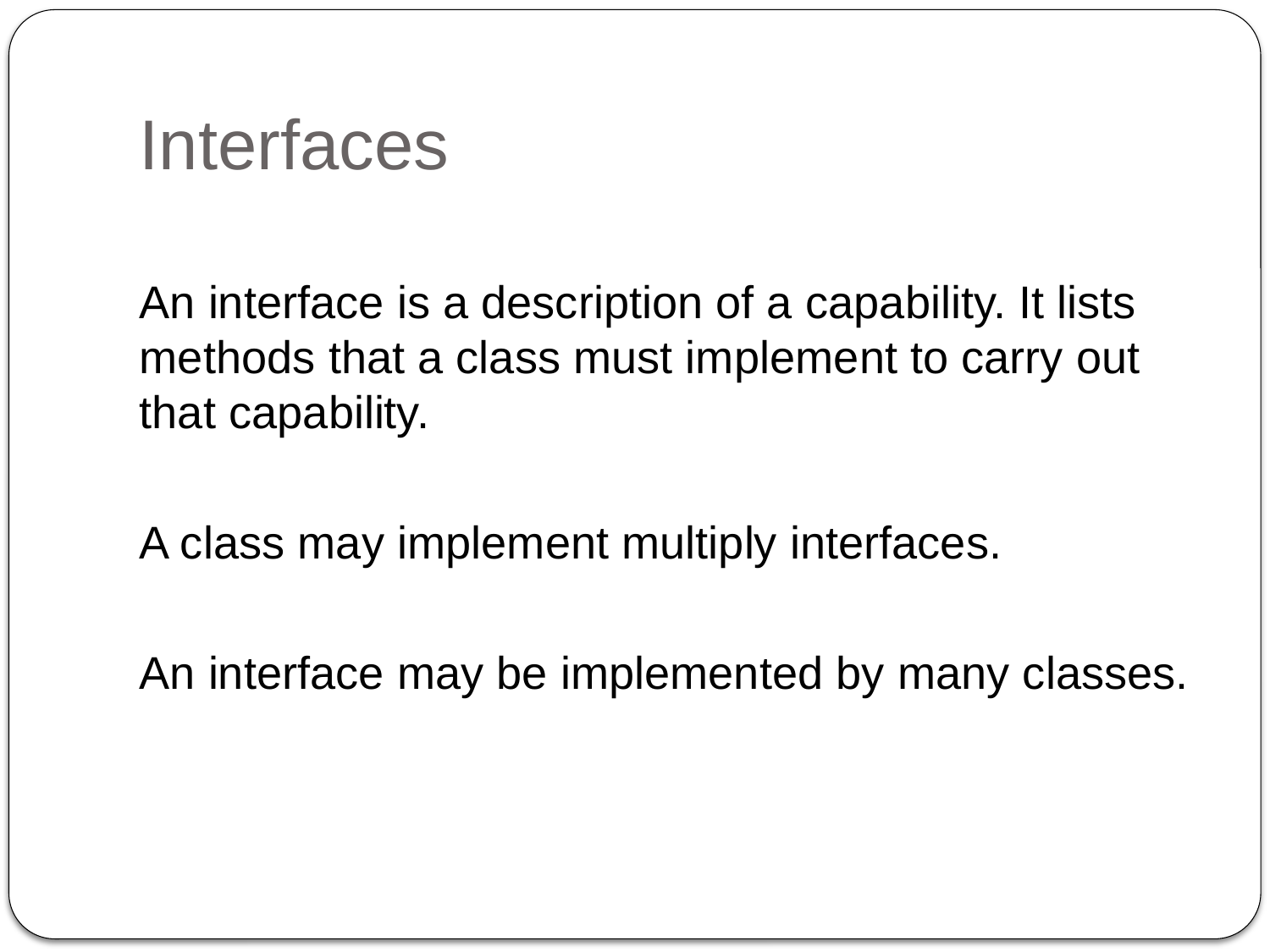

# Interfaces

An interface is a description of a capability. It lists methods that a class must implement to carry out that capability.

A class may implement multiply interfaces.

An interface may be implemented by many classes.